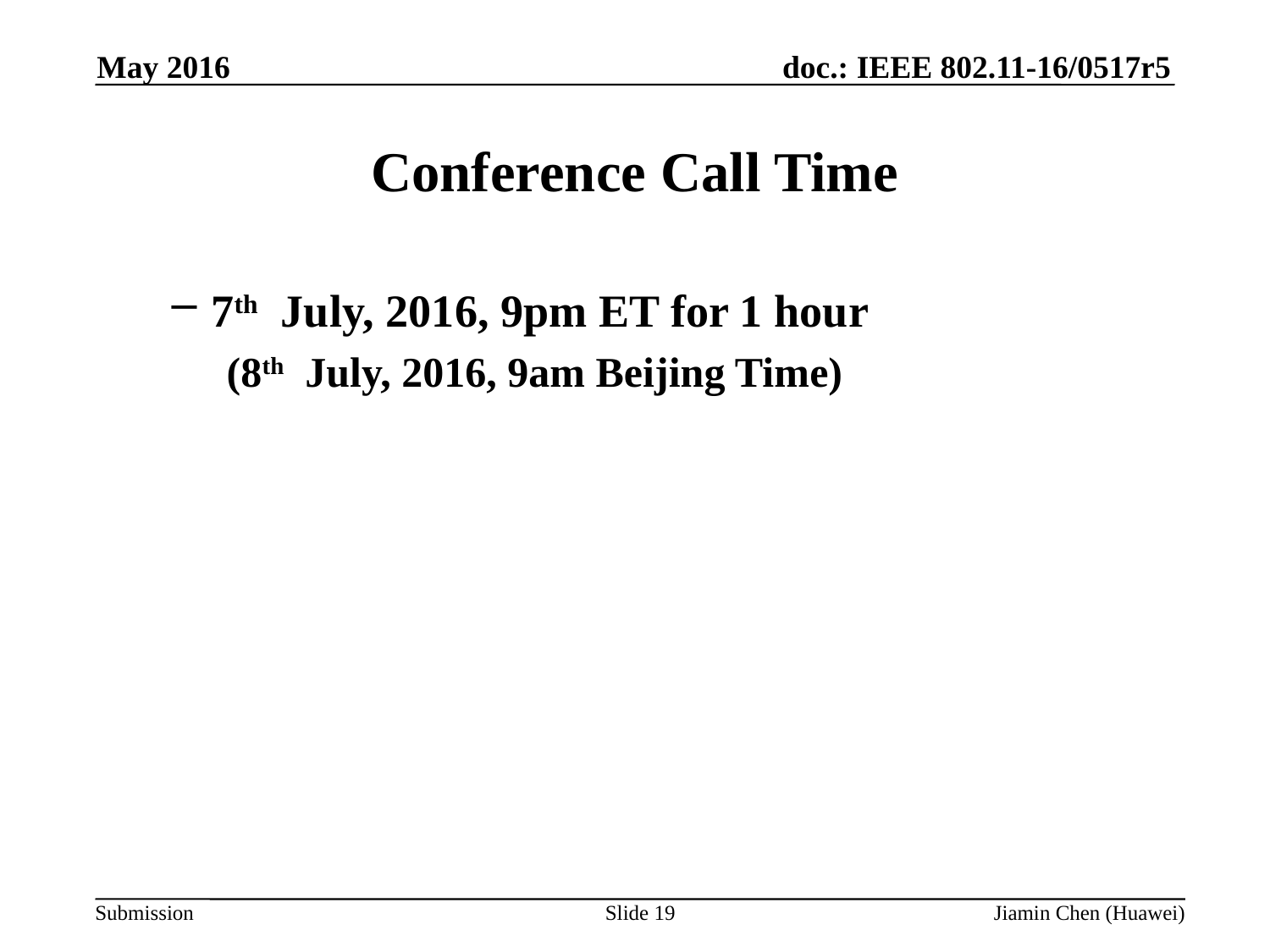

May 2016
# Conference Call Time
7th  July, 2016, 9pm ET for 1 hour
   (8th  July, 2016, 9am Beijing Time)

Slide 19
Jiamin Chen (Huawei)